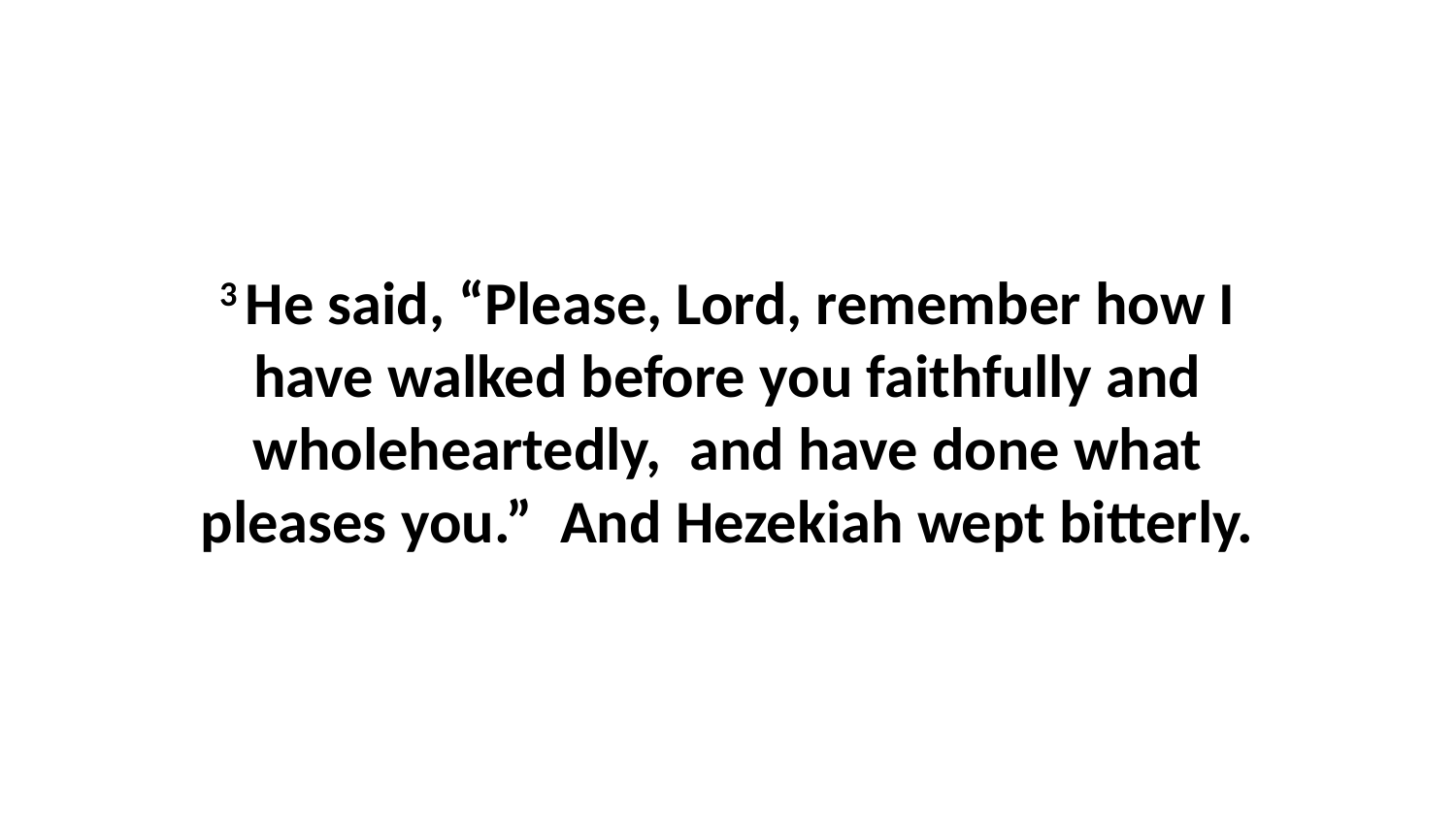

3 He said, “Please, Lord, remember how I have walked before you faithfully and wholeheartedly,  and have done what pleases you.”  And Hezekiah wept bitterly.